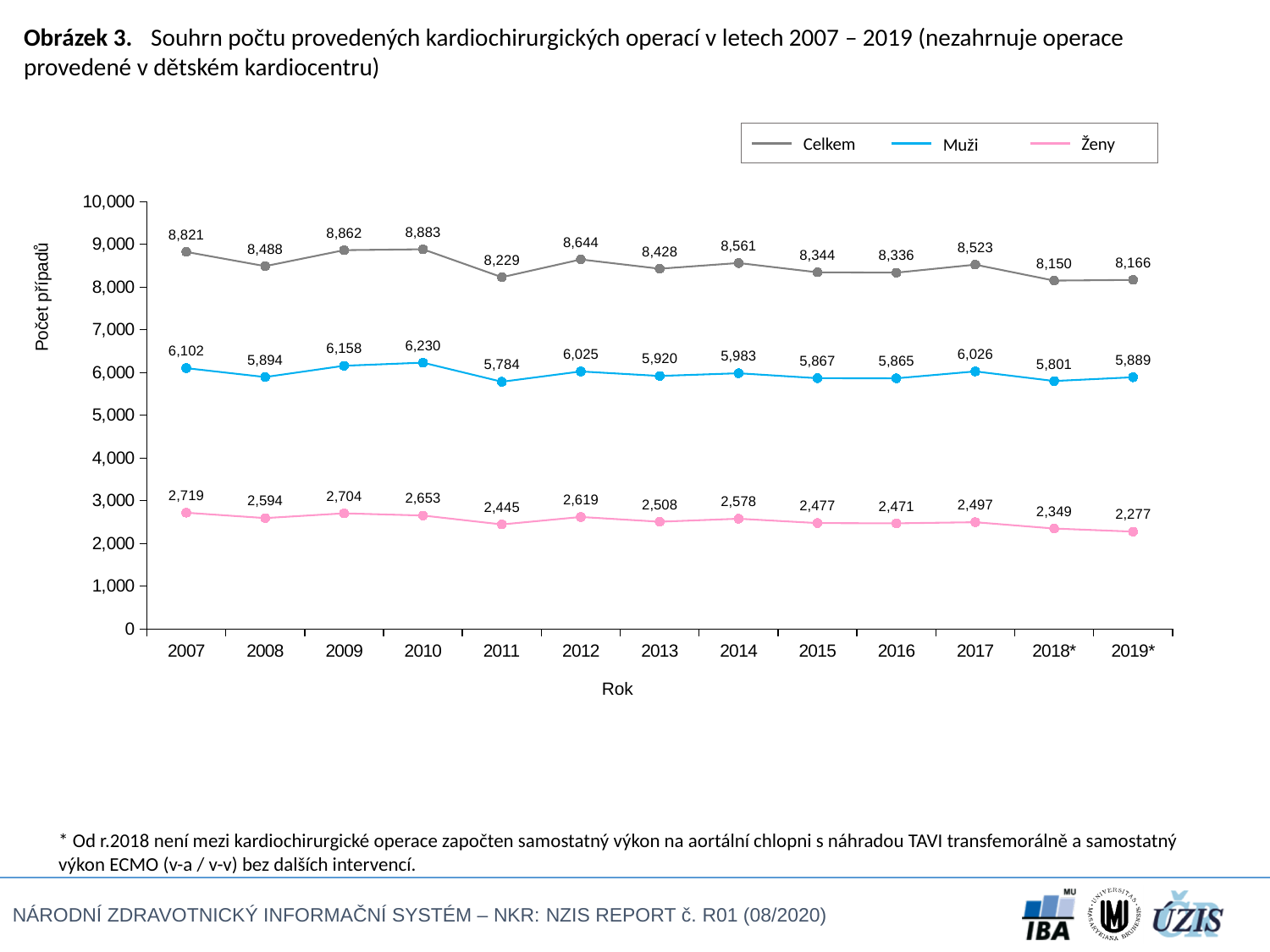

Obrázek 3. 	Souhrn počtu provedených kardiochirurgických operací v letech 2007­ – 2019 (nezahrnuje operace 	provedené v dětském kardiocentru)

Celkem
Ženy
Muži

### Chart

| Category |  |  |  |
|---|---|---|---|
| 2007 | 8821.0 | 6102.0 | 2719.0 |
| 2008 | 8488.0 | 5894.0 | 2594.0 |
| 2009 | 8862.0 | 6158.0 | 2704.0 |
| 2010 | 8883.0 | 6230.0 | 2653.0 |
| 2011 | 8229.0 | 5784.0 | 2445.0 |
| 2012 | 8644.0 | 6025.0 | 2619.0 |
| 2013 | 8428.0 | 5920.0 | 2508.0 |
| 2014 | 8561.0 | 5983.0 | 2578.0 |
| 2015 | 8344.0 | 5867.0 | 2477.0 |
| 2016 | 8336.0 | 5865.0 | 2471.0 |
| 2017 | 8523.0 | 6026.0 | 2497.0 |
| 2018* | 8150.0 | 5801.0 | 2349.0 |
| 2019* | 8166.0 | 5889.0 | 2277.0 |
Počet případů
Rok
* Od r.2018 není mezi kardiochirurgické operace započten samostatný výkon na aortální chlopni s náhradou TAVI transfemorálně a samostatný výkon ECMO (v-a / v-v) bez dalších intervencí.